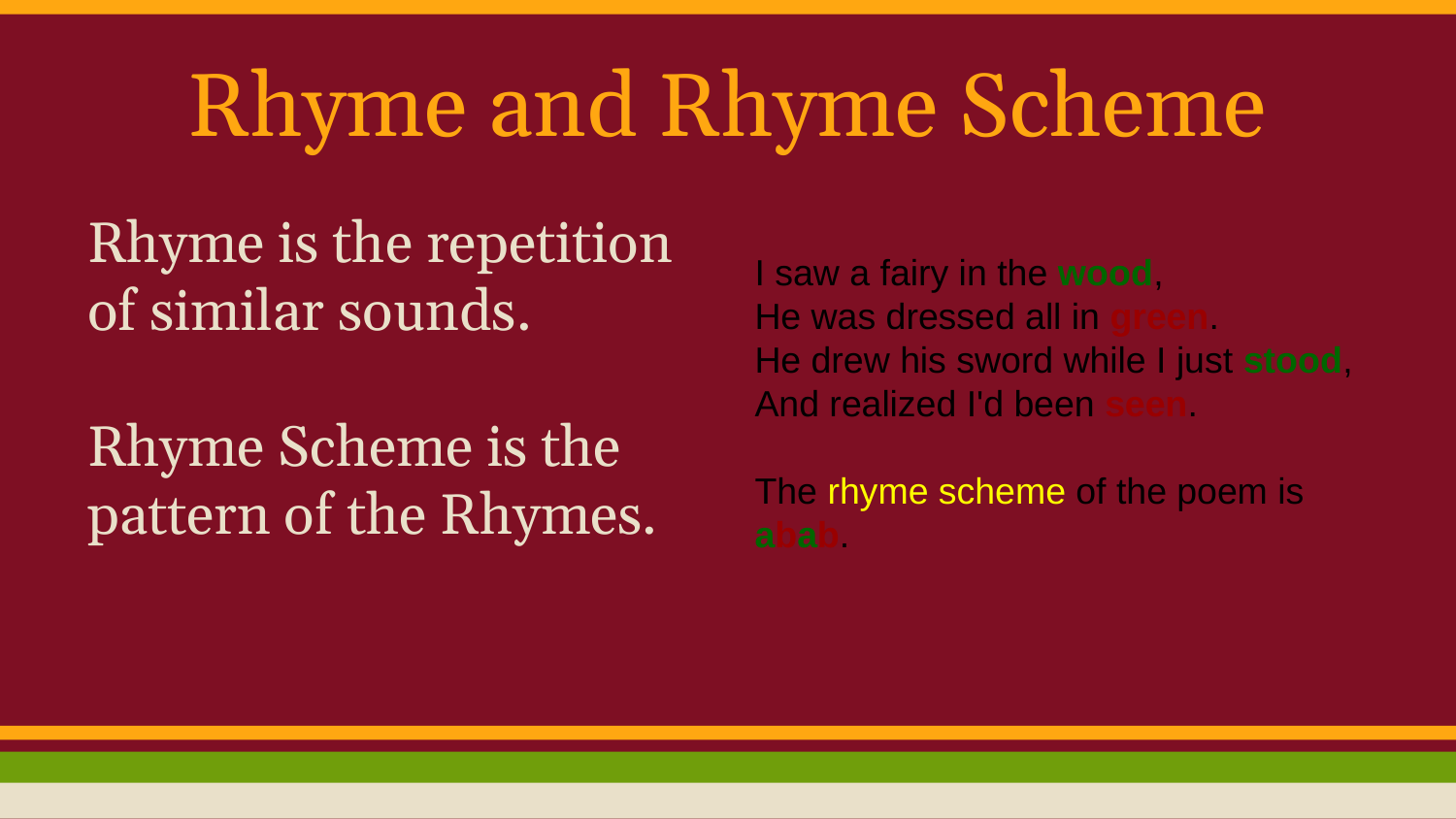

# Rhyme and Rhyme Scheme
Rhyme is the repetition of similar sounds.

Rhyme Scheme is the pattern of the Rhymes.

I saw a fairy in the wood,
He was dressed all in green.
He drew his sword while I just stood,
And realized I'd been seen.

The rhyme scheme of the poem is abab.